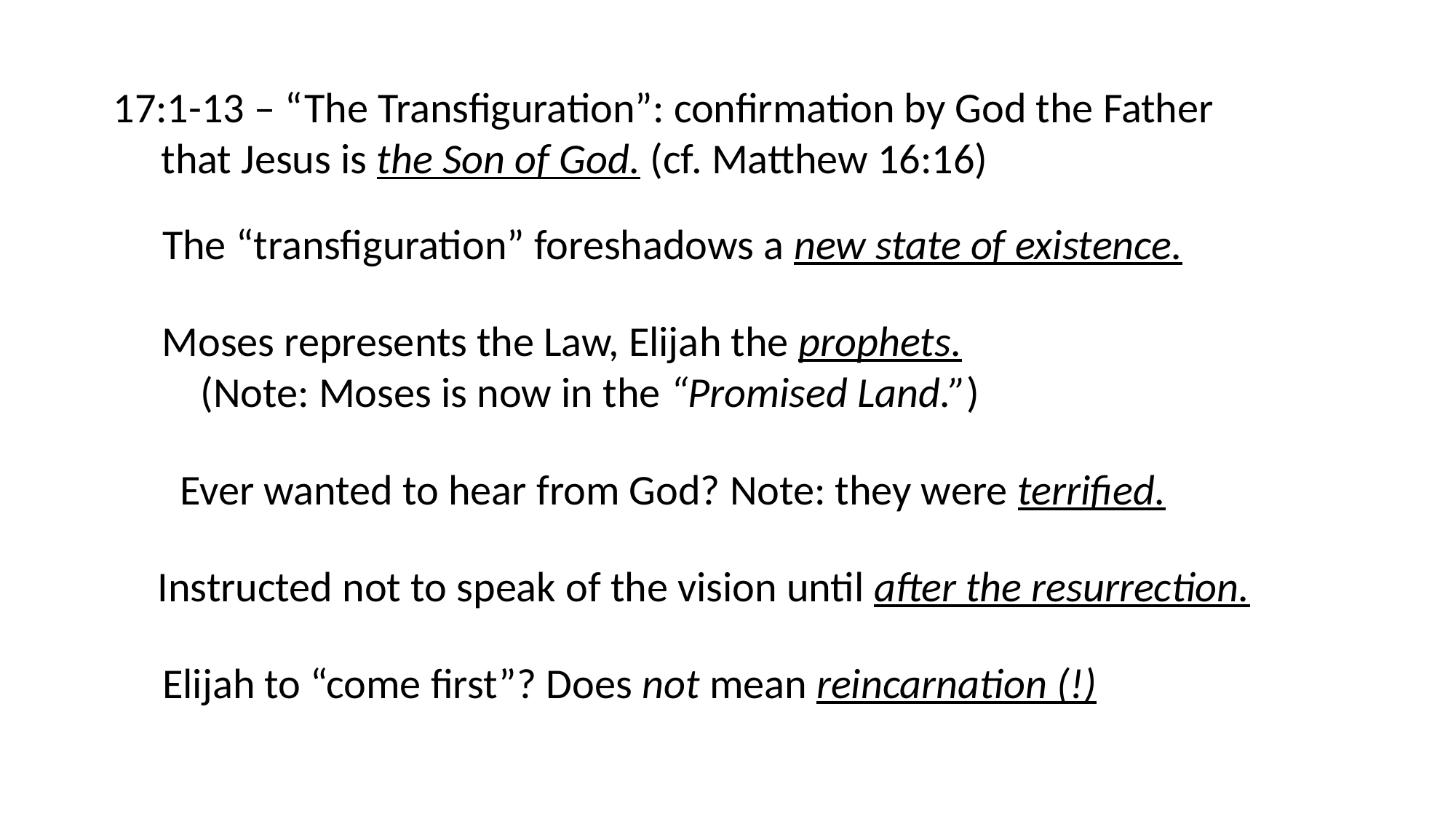

17:1-13 – “The Transfiguration”: confirmation by God the Father
     that Jesus is the Son of God. (cf. Matthew 16:16)
The “transfiguration” foreshadows a new state of existence.
Moses represents the Law, Elijah the prophets.
    (Note: Moses is now in the “Promised Land.”)
Ever wanted to hear from God? Note: they were terrified.
Instructed not to speak of the vision until after the resurrection.
Elijah to “come first”? Does not mean reincarnation (!)